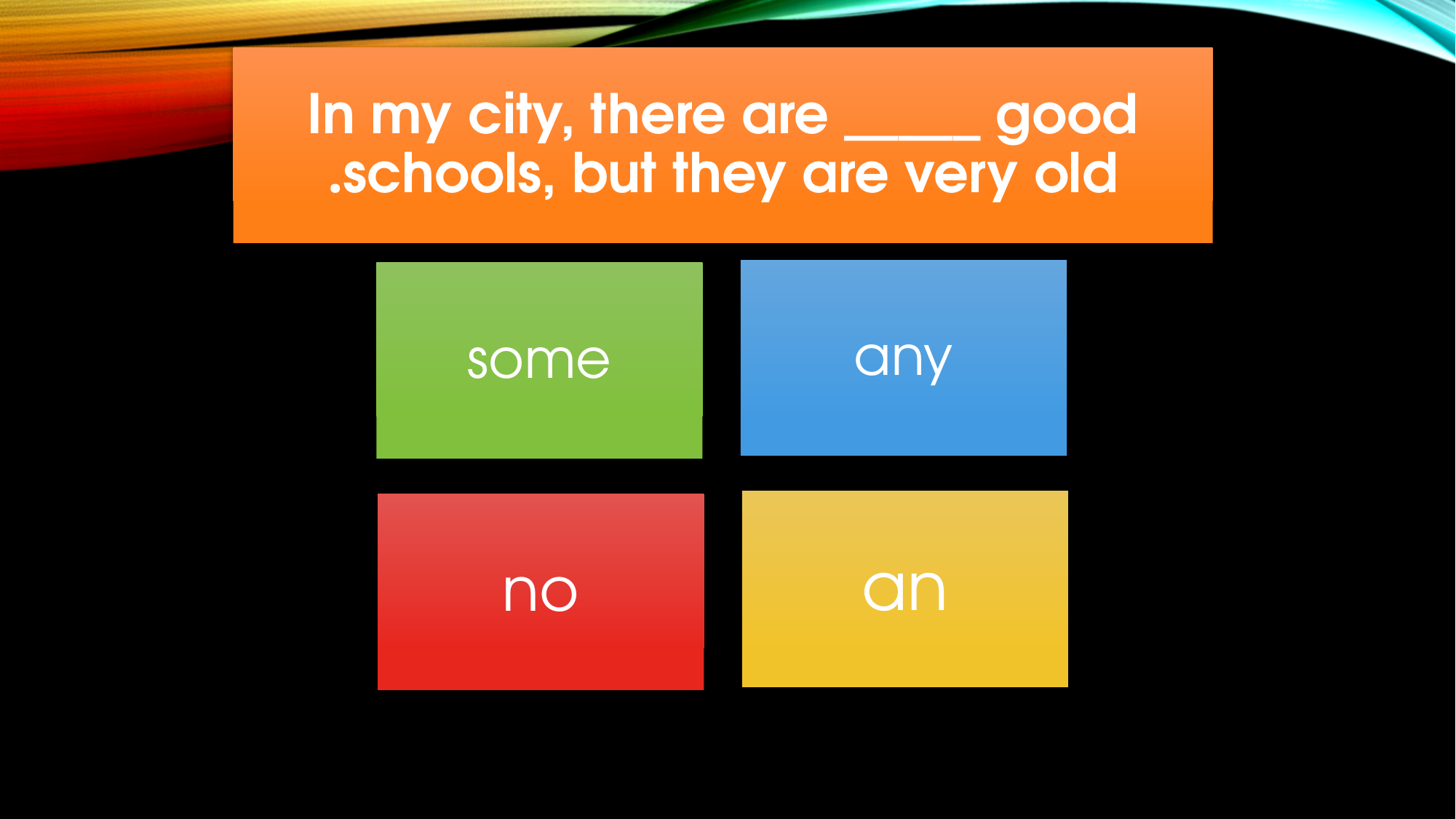

some
any
no
an
In my city, there are _____ good schools, but they are very old.